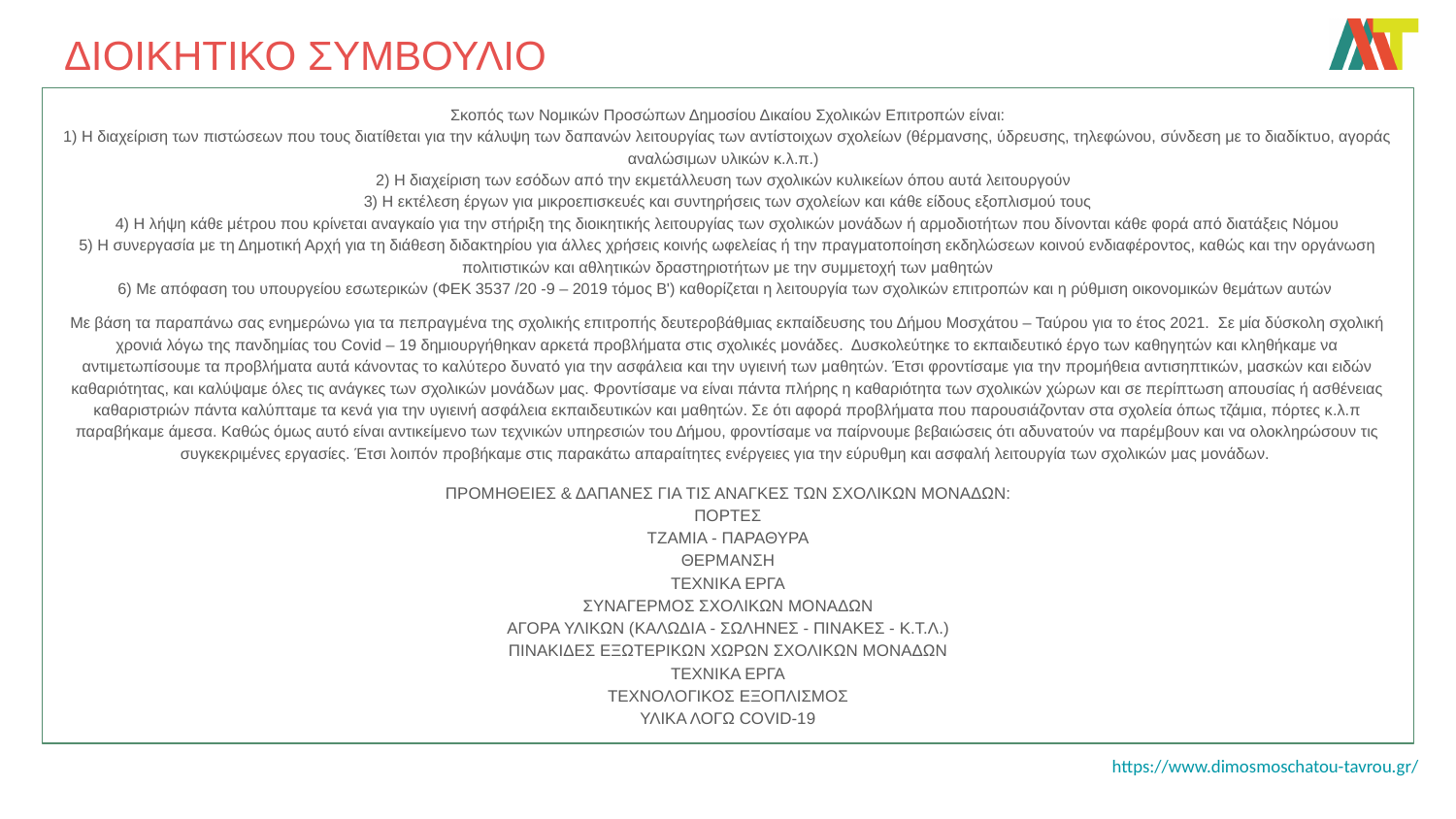

# ΔΙΟΙΚΗΤΙΚΟ ΣΥΜΒΟΥΛΙΟ
Σκοπός των Νομικών Προσώπων Δημοσίου Δικαίου Σχολικών Επιτροπών είναι:
1) Η διαχείριση των πιστώσεων που τους διατίθεται για την κάλυψη των δαπανών λειτουργίας των αντίστοιχων σχολείων (θέρμανσης, ύδρευσης, τηλεφώνου, σύνδεση με το διαδίκτυο, αγοράς αναλώσιμων υλικών κ.λ.π.)
2) Η διαχείριση των εσόδων από την εκμετάλλευση των σχολικών κυλικείων όπου αυτά λειτουργούν
3) Η εκτέλεση έργων για μικροεπισκευές και συντηρήσεις των σχολείων και κάθε είδους εξοπλισμού τους
4) Η λήψη κάθε μέτρου που κρίνεται αναγκαίο για την στήριξη της διοικητικής λειτουργίας των σχολικών μονάδων ή αρμοδιοτήτων που δίνονται κάθε φορά από διατάξεις Νόμου
5) Η συνεργασία με τη Δημοτική Αρχή για τη διάθεση διδακτηρίου για άλλες χρήσεις κοινής ωφελείας ή την πραγματοποίηση εκδηλώσεων κοινού ενδιαφέροντος, καθώς και την οργάνωση πολιτιστικών και αθλητικών δραστηριοτήτων με την συμμετοχή των μαθητών
6) Με απόφαση του υπουργείου εσωτερικών (ΦΕΚ 3537 /20 -9 – 2019 τόμος Β') καθορίζεται η λειτουργία των σχολικών επιτροπών και η ρύθμιση οικονομικών θεμάτων αυτών
Με βάση τα παραπάνω σας ενημερώνω για τα πεπραγμένα της σχολικής επιτροπής δευτεροβάθμιας εκπαίδευσης του Δήμου Μοσχάτου – Ταύρου για το έτος 2021.  Σε μία δύσκολη σχολική χρονιά λόγω της πανδημίας του Covid – 19 δημιουργήθηκαν αρκετά προβλήματα στις σχολικές μονάδες.  Δυσκολεύτηκε το εκπαιδευτικό έργο των καθηγητών και κληθήκαμε να αντιμετωπίσουμε τα προβλήματα αυτά κάνοντας το καλύτερο δυνατό για την ασφάλεια και την υγιεινή των μαθητών. Έτσι φροντίσαμε για την προμήθεια αντισηπτικών, μασκών και ειδών καθαριότητας, και καλύψαμε όλες τις ανάγκες των σχολικών μονάδων μας. Φροντίσαμε να είναι πάντα πλήρης η καθαριότητα των σχολικών χώρων και σε περίπτωση απουσίας ή ασθένειας καθαριστριών πάντα καλύπταμε τα κενά για την υγιεινή ασφάλεια εκπαιδευτικών και μαθητών. Σε ότι αφορά προβλήματα που παρουσιάζονταν στα σχολεία όπως τζάμια, πόρτες κ.λ.π παραβήκαμε άμεσα. Καθώς όμως αυτό είναι αντικείμενο των τεχνικών υπηρεσιών του Δήμου, φροντίσαμε να παίρνουμε βεβαιώσεις ότι αδυνατούν να παρέμβουν και να ολοκληρώσουν τις συγκεκριμένες εργασίες. Έτσι λοιπόν προβήκαμε στις παρακάτω απαραίτητες ενέργειες για την εύρυθμη και ασφαλή λειτουργία των σχολικών μας μονάδων.
ΠΡΟΜΗΘΕΙΕΣ & ΔΑΠΑΝΕΣ ΓΙΑ ΤΙΣ ΑΝΑΓΚΕΣ ΤΩΝ ΣΧΟΛΙΚΩΝ ΜΟΝΑΔΩΝ:
ΠΟΡΤΕΣ
ΤΖΑΜΙΑ - ΠΑΡΑΘΥΡΑ
ΘΕΡΜΑΝΣΗ
ΤΕΧΝΙΚΑ ΕΡΓΑ
ΣΥΝΑΓΕΡΜΟΣ ΣΧΟΛΙΚΩΝ ΜΟΝΑΔΩΝ
ΑΓΟΡΑ ΥΛΙΚΩΝ (ΚΑΛΩΔΙΑ - ΣΩΛΗΝΕΣ - ΠΙΝΑΚΕΣ - Κ.Τ.Λ.)
ΠΙΝΑΚΙΔΕΣ ΕΞΩΤΕΡΙΚΩΝ ΧΩΡΩΝ ΣΧΟΛΙΚΩΝ ΜΟΝΑΔΩΝ
ΤΕΧΝΙΚΑ ΕΡΓΑ
ΤΕΧΝΟΛΟΓΙΚΟΣ ΕΞΟΠΛΙΣΜΟΣ
ΥΛΙΚΑ ΛΟΓΩ COVID-19
https://www.dimosmoschatou-tavrou.gr/